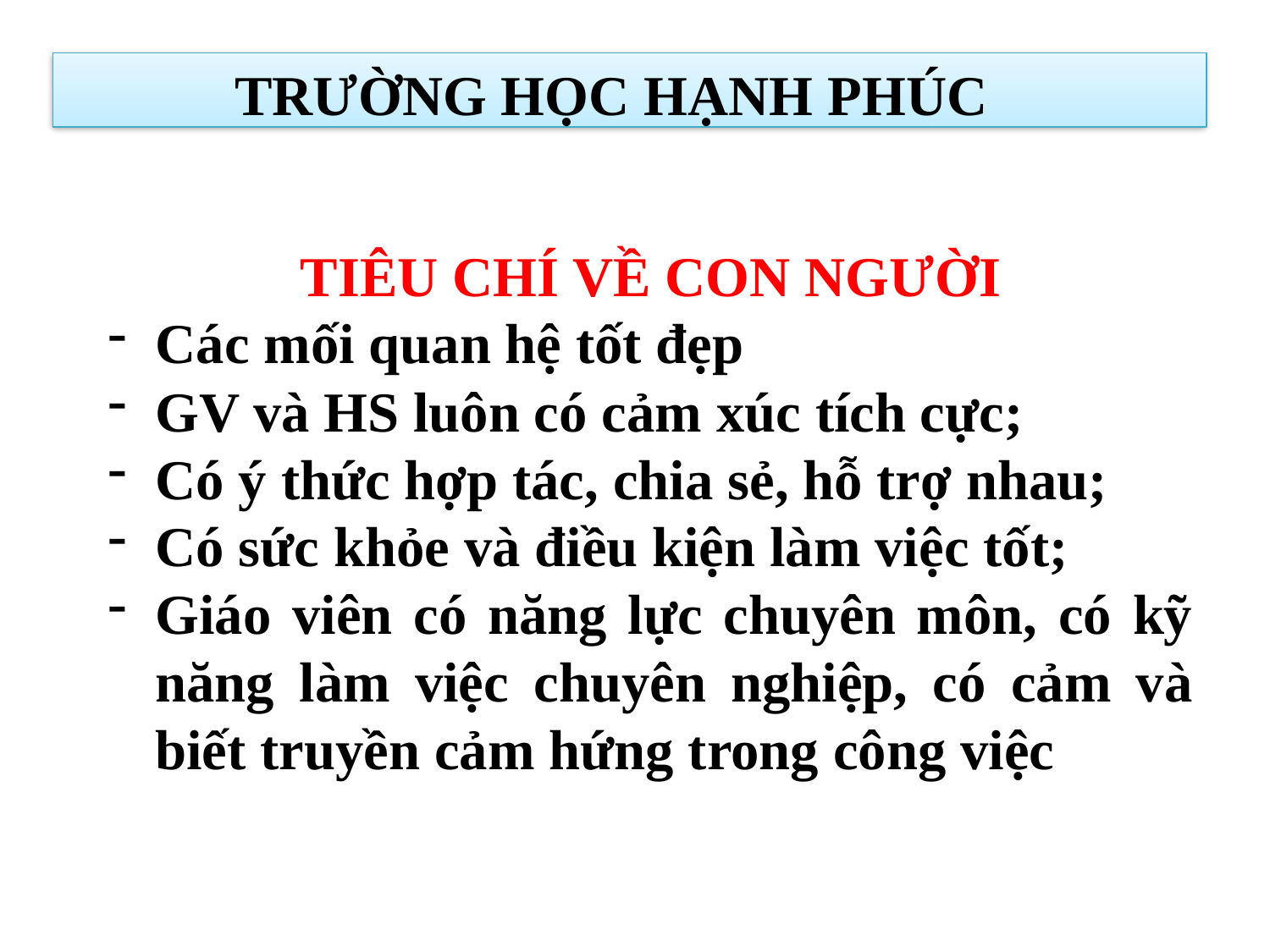

TRƯỜNG HỌC HẠNH PHÚC
TIÊU CHÍ VỀ CON NGƯỜI
Các mối quan hệ tốt đẹp
GV và HS luôn có cảm xúc tích cực;
Có ý thức hợp tác, chia sẻ, hỗ trợ nhau;
Có sức khỏe và điều kiện làm việc tốt;
Giáo viên có năng lực chuyên môn, có kỹ năng làm việc chuyên nghiệp, có cảm và biết truyền cảm hứng trong công việc